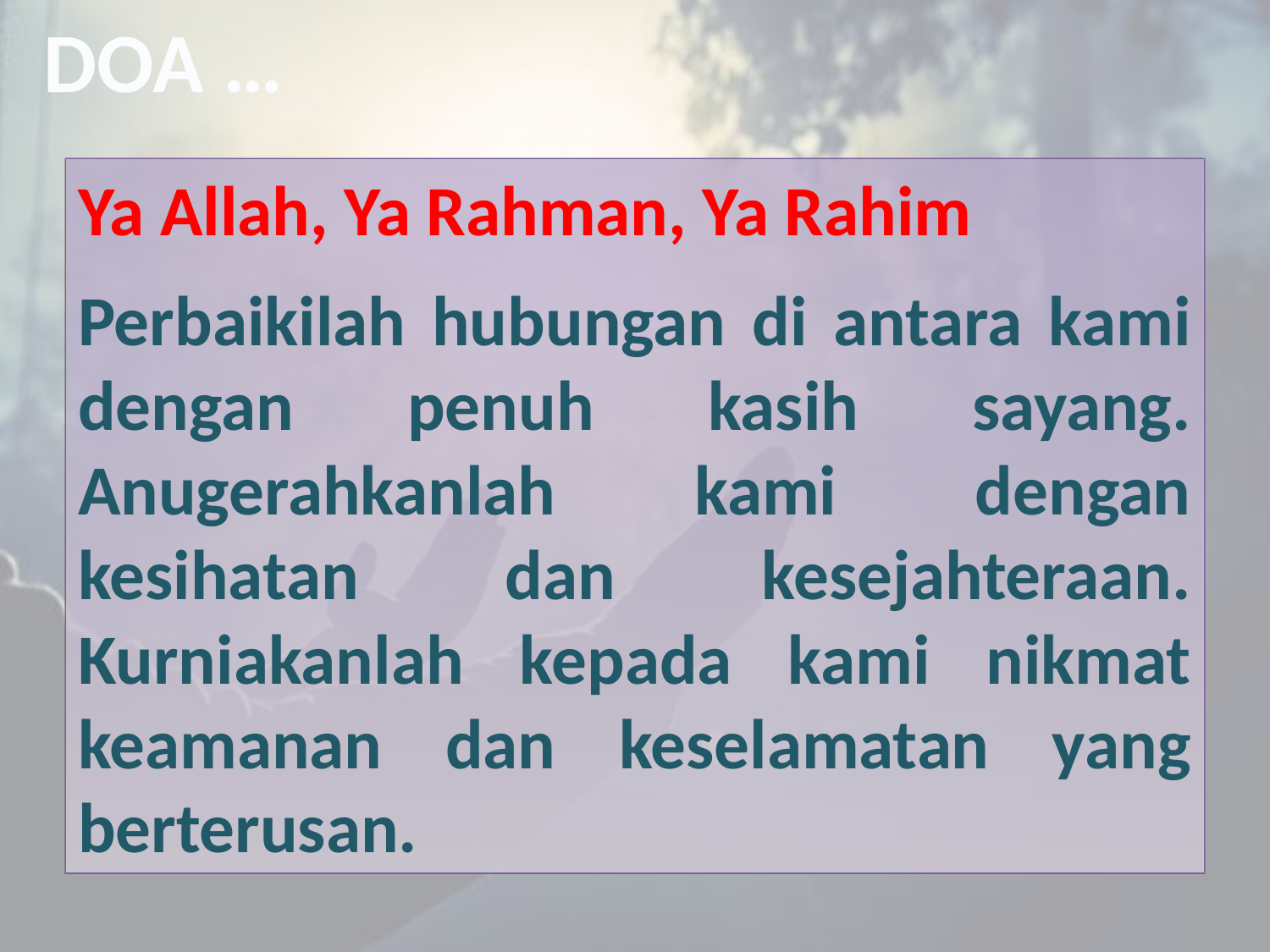

DOA …
Ya Allah, Ya Rahman, Ya Rahim

Perbaikilah hubungan di antara kami dengan penuh kasih sayang. Anugerahkanlah kami dengan kesihatan dan kesejahteraan. Kurniakanlah kepada kami nikmat keamanan dan keselamatan yang berterusan.